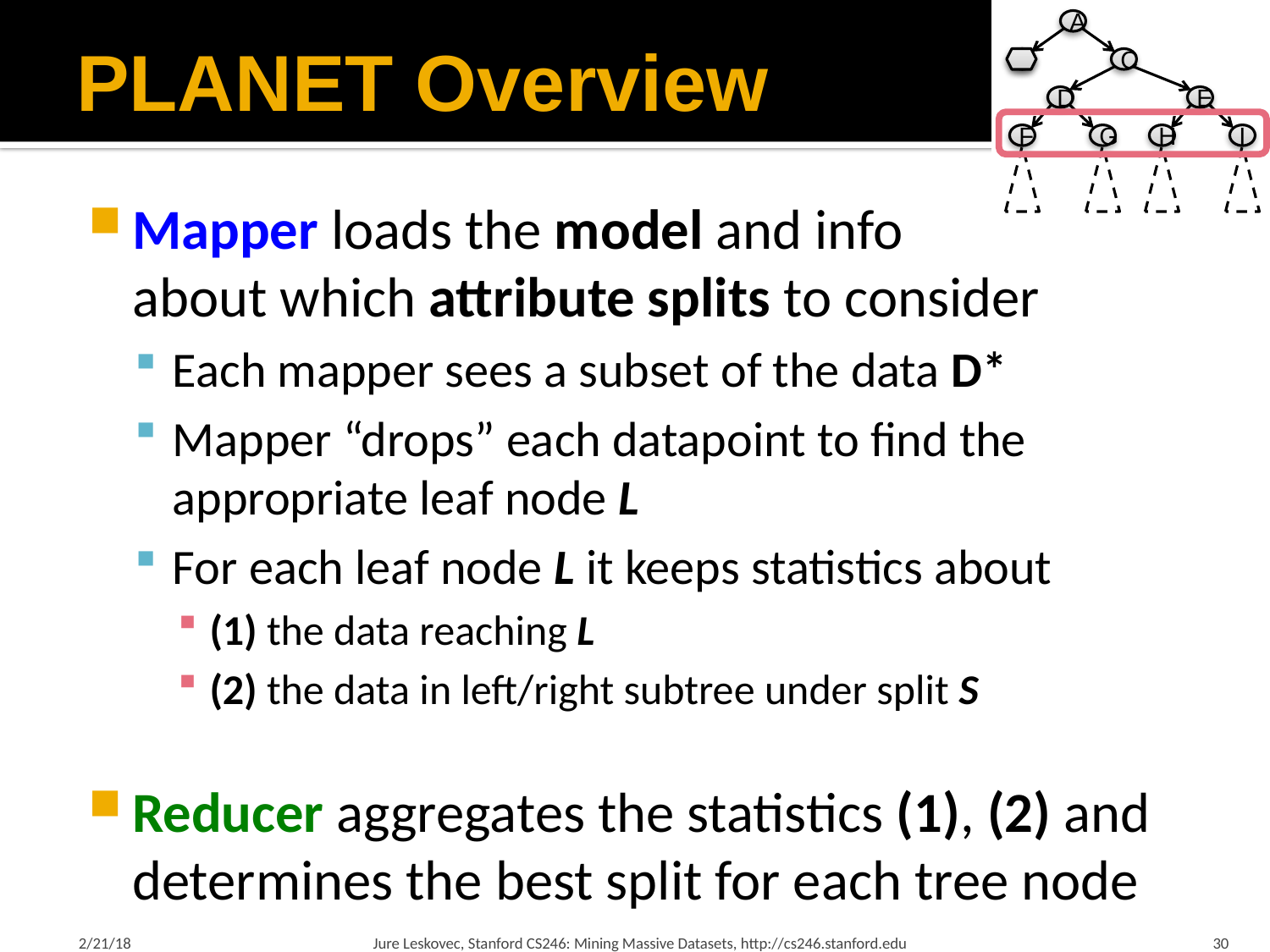

# PLANET Overview
A

B
C
D
E
F
G
H
I

Mapper loads the model and info
about which attribute splits to consider
Each mapper sees a subset of the data D*
Mapper “drops” each datapoint to find the appropriate leaf node L
For each leaf node L it keeps statistics about
(1) the data reaching L
(2) the data in left/right subtree under split S

Reducer aggregates the statistics (1), (2) and determines the best split for each tree node
2/21/18
Jure Leskovec, Stanford CS246: Mining Massive Datasets, http://cs246.stanford.edu
30